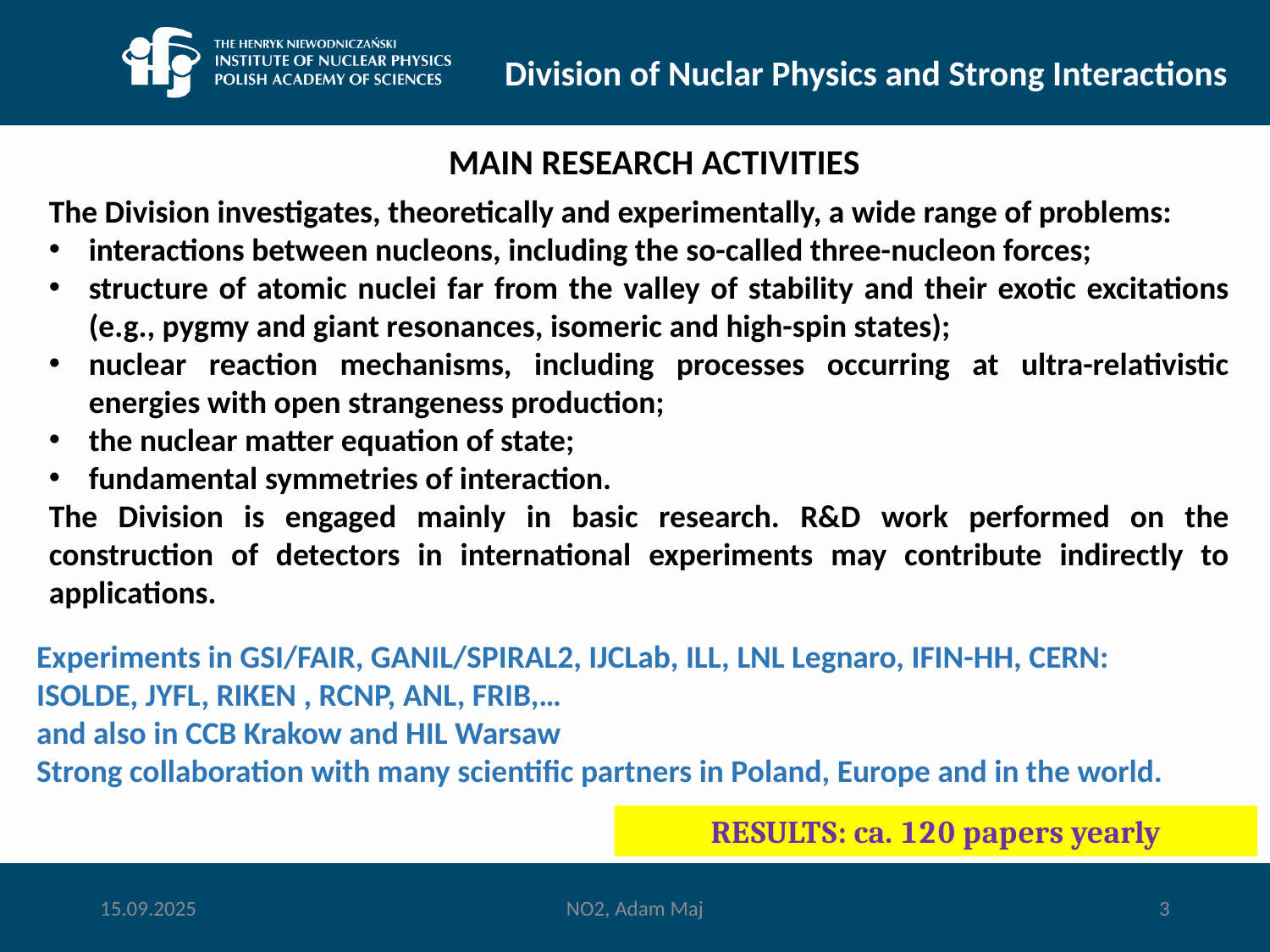

Division of Nuclar Physics and Strong Interactions
Main research activities
The Division investigates, theoretically and experimentally, a wide range of problems:
interactions between nucleons, including the so-called three-nucleon forces;
structure of atomic nuclei far from the valley of stability and their exotic excitations (e.g., pygmy and giant resonances, isomeric and high-spin states);
nuclear reaction mechanisms, including processes occurring at ultra-relativistic energies with open strangeness production;
the nuclear matter equation of state;
fundamental symmetries of interaction.
The Division is engaged mainly in basic research. R&D work performed on the construction of detectors in international experiments may contribute indirectly to applications.
Experiments in GSI/FAIR, GANIL/SPIRAL2, IJCLab, ILL, LNL Legnaro, IFIN-HH, CERN: ISOLDE, JYFL, RIKEN , RCNP, ANL, FRIB,…
and also in CCB Krakow and HIL Warsaw
Strong collaboration with many scientific partners in Poland, Europe and in the world.
RESULTS: ca. 120 papers yearly
15.09.2025
NO2, Adam Maj
3